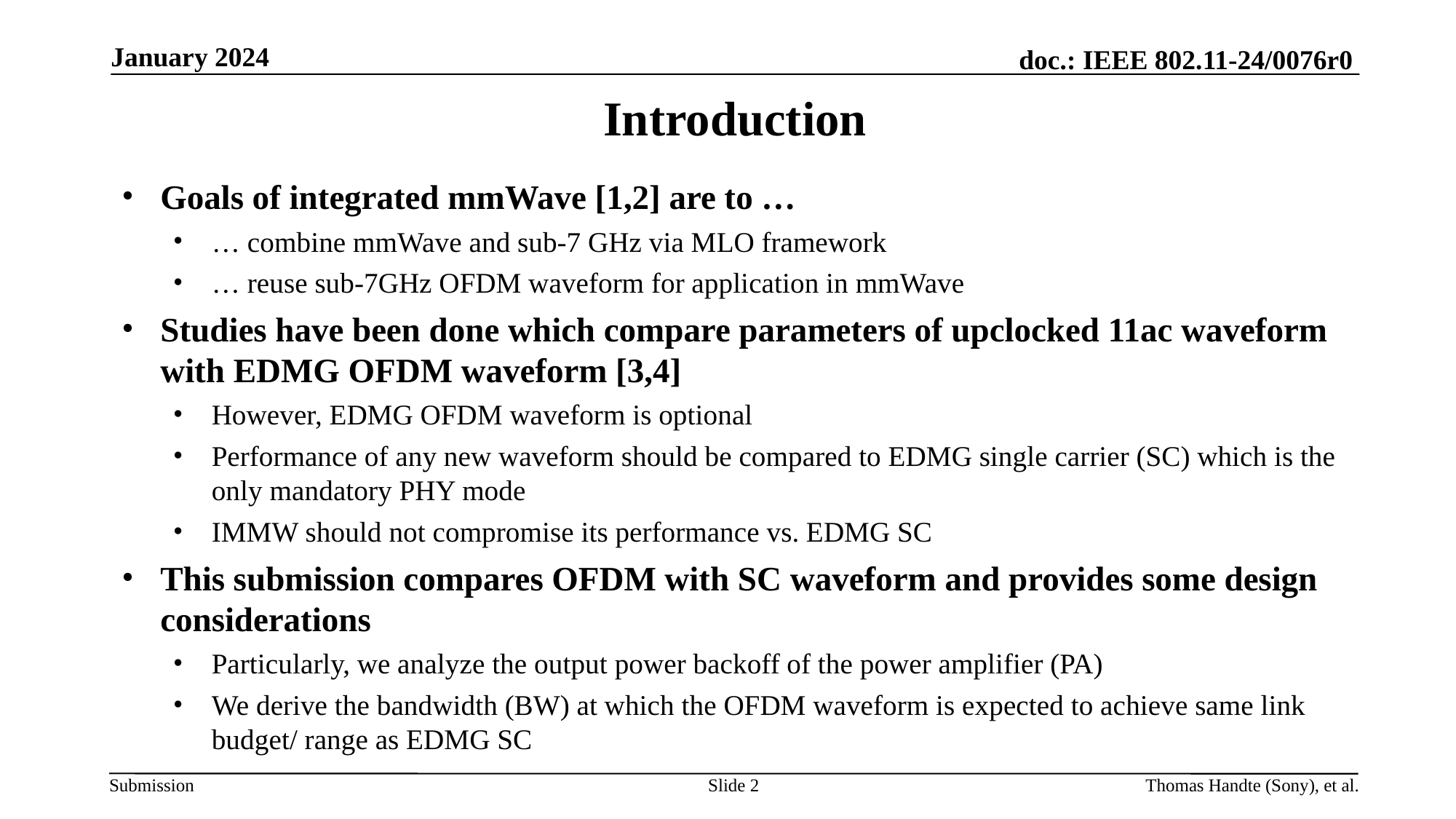

January 2024
# Introduction
Goals of integrated mmWave [1,2] are to …
… combine mmWave and sub-7 GHz via MLO framework
… reuse sub-7GHz OFDM waveform for application in mmWave
Studies have been done which compare parameters of upclocked 11ac waveform with EDMG OFDM waveform [3,4]
However, EDMG OFDM waveform is optional
Performance of any new waveform should be compared to EDMG single carrier (SC) which is the only mandatory PHY mode
IMMW should not compromise its performance vs. EDMG SC
This submission compares OFDM with SC waveform and provides some design considerations
Particularly, we analyze the output power backoff of the power amplifier (PA)
We derive the bandwidth (BW) at which the OFDM waveform is expected to achieve same link budget/ range as EDMG SC

Slide 2
Thomas Handte (Sony), et al.